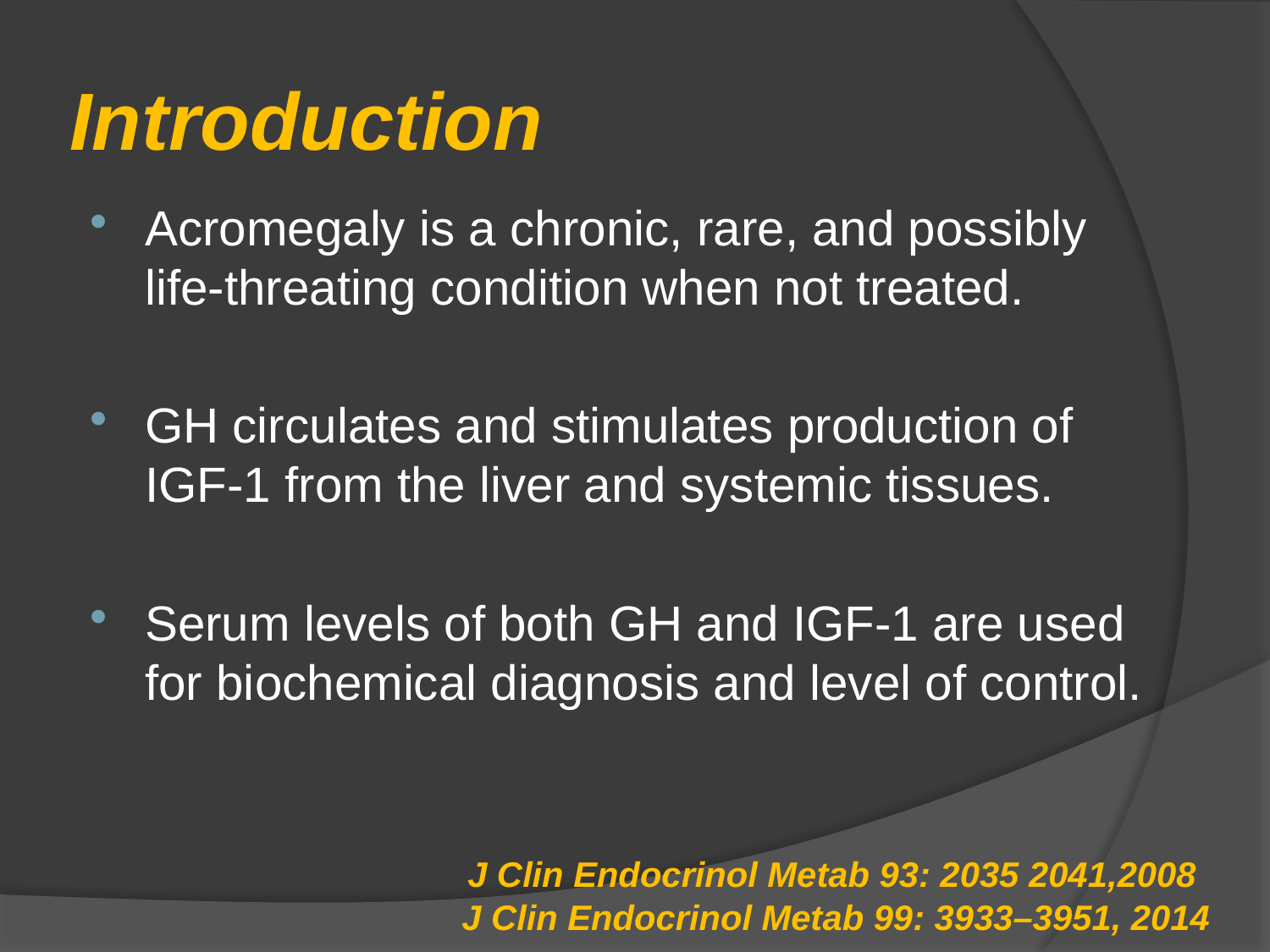

# Introduction
Acromegaly is a chronic, rare, and possibly life-threating condition when not treated.

GH circulates and stimulates production of IGF-1 from the liver and systemic tissues.

Serum levels of both GH and IGF-1 are used for biochemical diagnosis and level of control.
J Clin Endocrinol Metab 93: 2035 2041,2008

J Clin Endocrinol Metab 99: 3933–3951, 2014